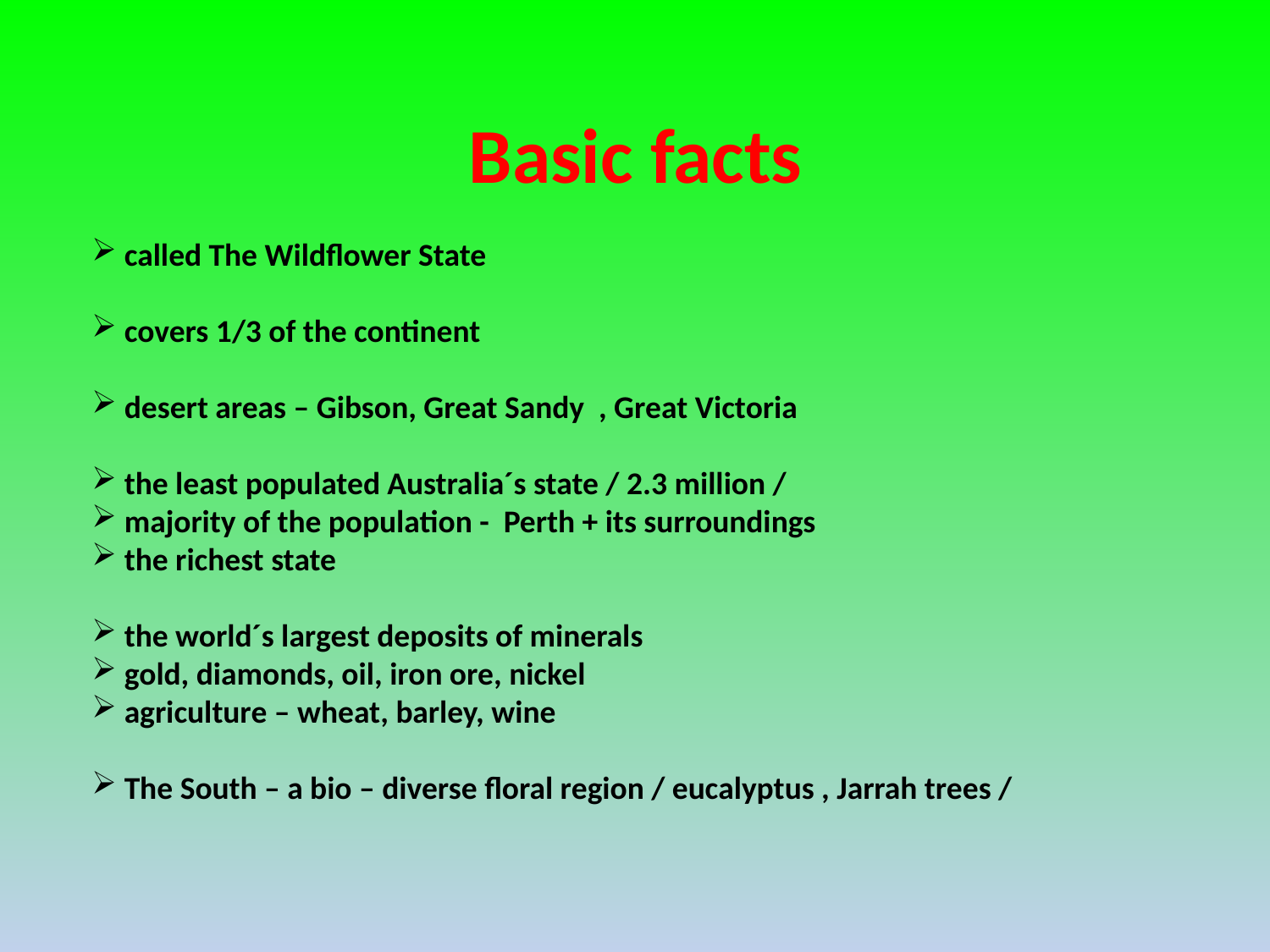

Basic facts
 called The Wildflower State

 covers 1/3 of the continent

 desert areas – Gibson, Great Sandy  , Great Victoria

 the least populated Australia´s state / 2.3 million /
 majority of the population -  Perth + its surroundings
 the richest state

 the world´s largest deposits of minerals
 gold, diamonds, oil, iron ore, nickel
 agriculture – wheat, barley, wine

 The South – a bio – diverse floral region / eucalyptus , Jarrah trees /